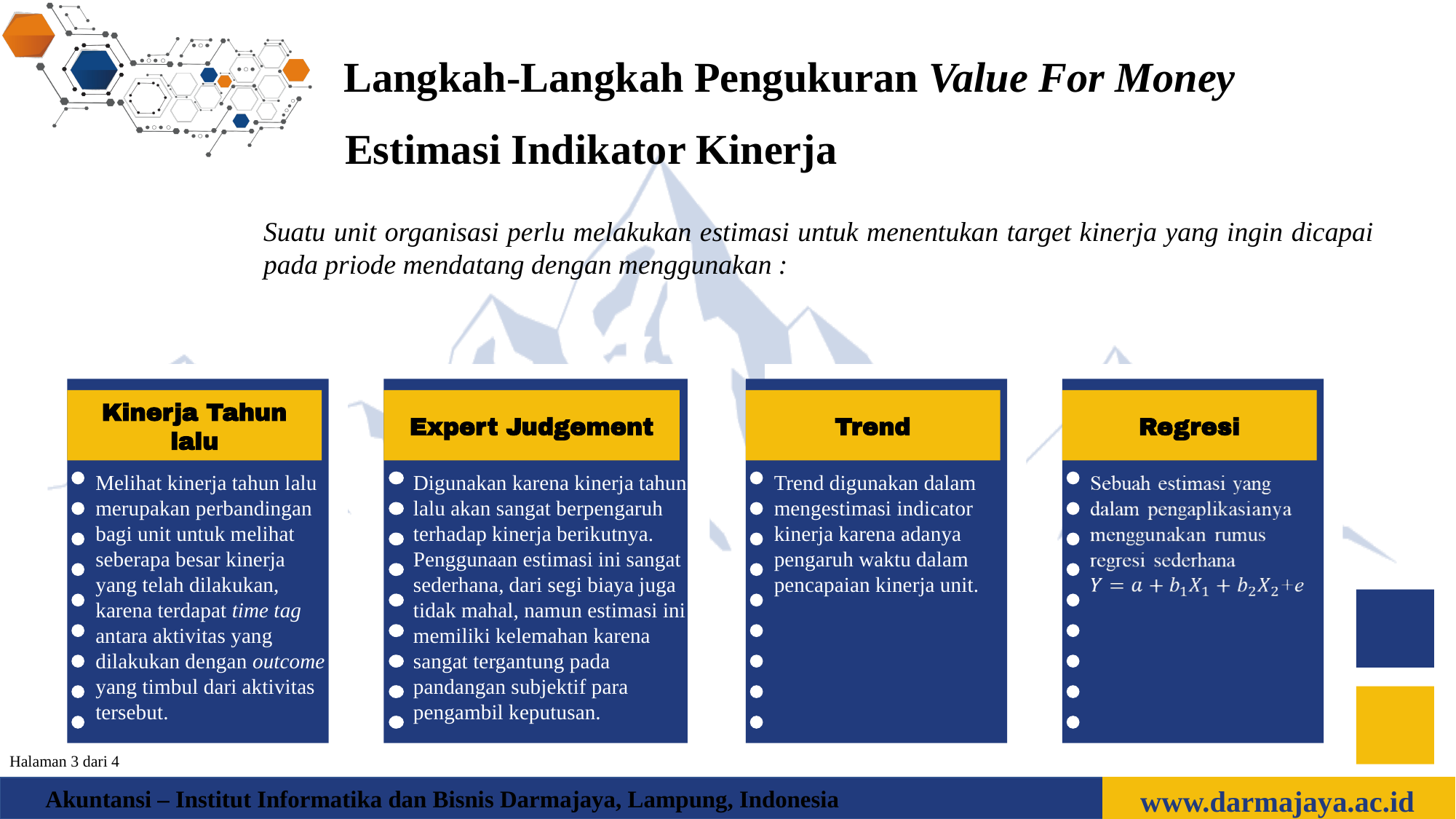

Langkah-Langkah Pengukuran Value For Money
 Estimasi Indikator Kinerja
Suatu unit organisasi perlu melakukan estimasi untuk menentukan target kinerja yang ingin dicapai pada priode mendatang dengan menggunakan :

Kinerja Tahun lalu

Melihat kinerja tahun lalu merupakan perbandingan bagi unit untuk melihat seberapa besar kinerja yang telah dilakukan, karena terdapat time tag antara aktivitas yang dilakukan dengan outcome yang timbul dari aktivitas tersebut.

Expert Judgement

Digunakan karena kinerja tahun lalu akan sangat berpengaruh terhadap kinerja berikutnya. Penggunaan estimasi ini sangat sederhana, dari segi biaya juga tidak mahal, namun estimasi ini memiliki kelemahan karena sangat tergantung pada pandangan subjektif para pengambil keputusan.

Trend

Trend digunakan dalam mengestimasi indicator kinerja karena adanya pengaruh waktu dalam pencapaian kinerja unit.

Regresi

Halaman 3 dari 4

www.darmajaya.ac.id
Akuntansi – Institut Informatika dan Bisnis Darmajaya, Lampung, Indonesia